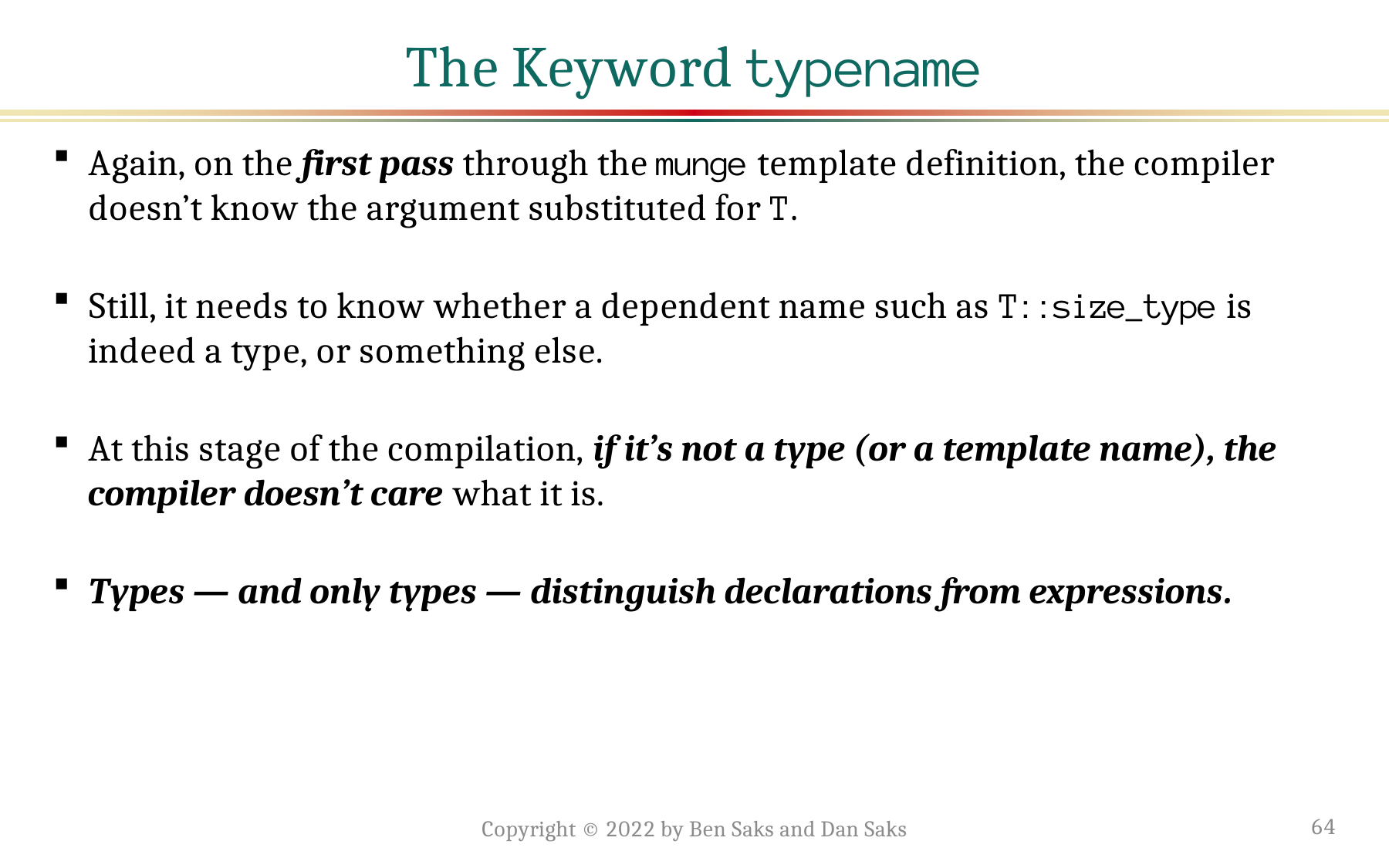

# The Keyword typename
Again, on the first pass through the munge template definition, the compiler doesn’t know the argument substituted for T.

Still, it needs to know whether a dependent name such as T::size_type is indeed a type, or something else.

At this stage of the compilation, if it’s not a type (or a template name), the compiler doesn’t care what it is.

Types — and only types — distinguish declarations from expressions.
Copyright © 2022 by Ben Saks and Dan Saks
64